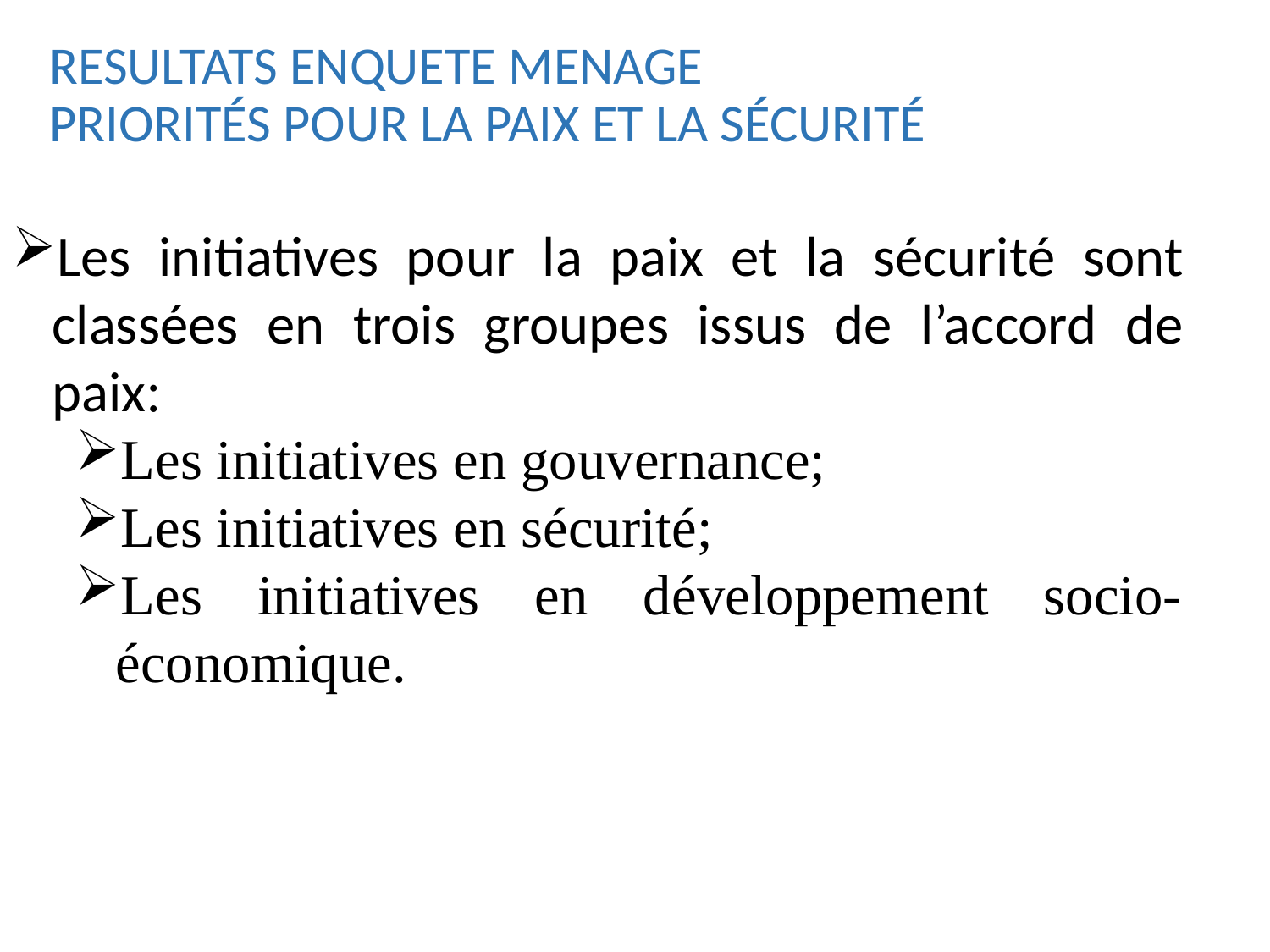

# RESULTATS ENQUETE MENAGE PRIORITÉS POUR LA PAIX ET LA SÉCURITÉ
Les initiatives pour la paix et la sécurité sont classées en trois groupes issus de l’accord de paix:
Les initiatives en gouvernance;
Les initiatives en sécurité;
Les initiatives en développement socio-économique.